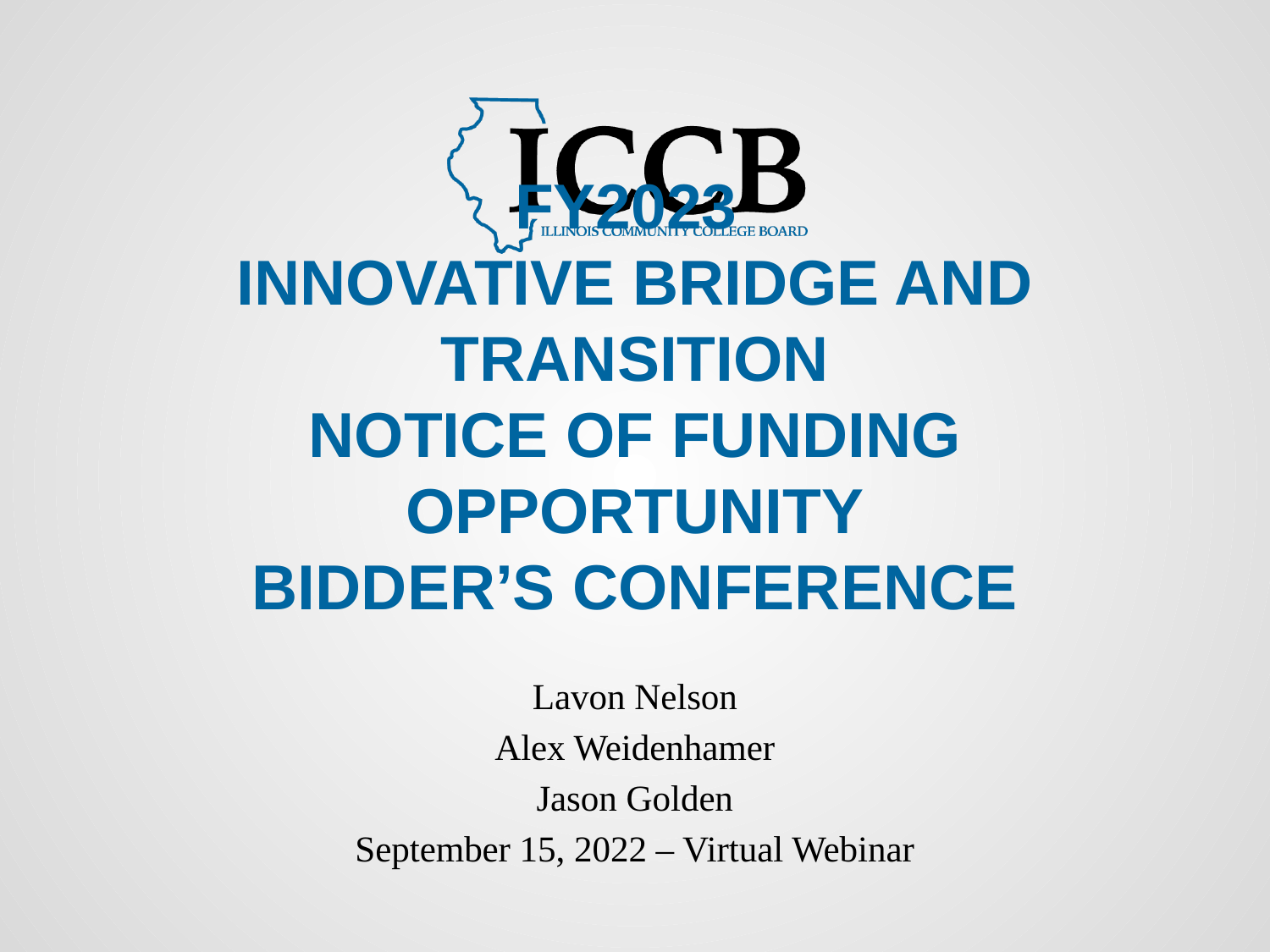

# FY2023 Innovative Bridge and Transition Notice of Funding Opportunity Bidder’s Conference
Lavon Nelson
Alex Weidenhamer
Jason Golden
September 15, 2022 – Virtual Webinar